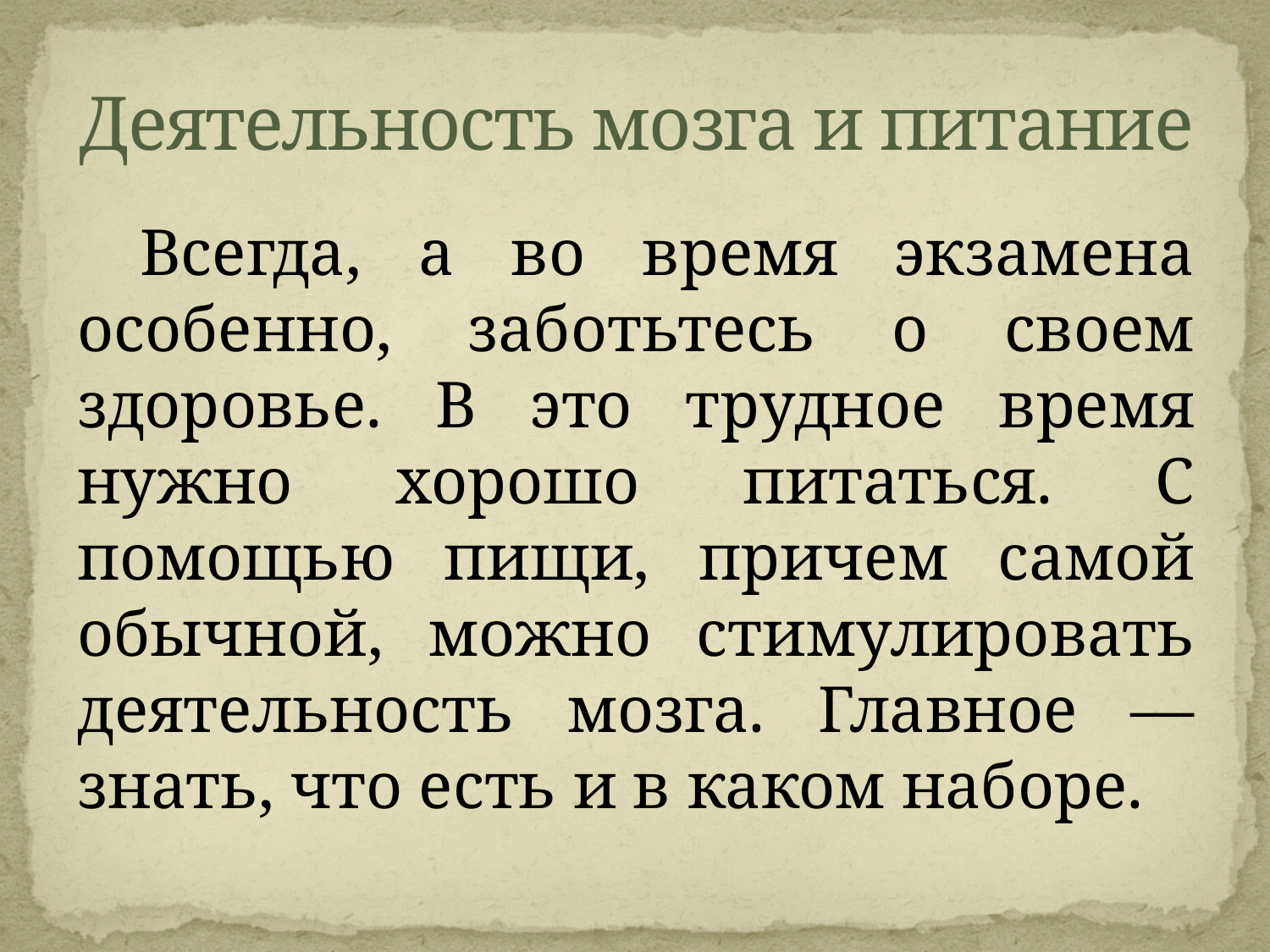

# Деятельность мозга и питание
Всегда, а во время экзамена особенно, заботьтесь о своем здоровье. В это трудное время нужно хорошо питаться. С помощью пищи, причем самой обычной, можно стимулировать деятельность мозга. Главное — знать, что есть и в каком наборе.